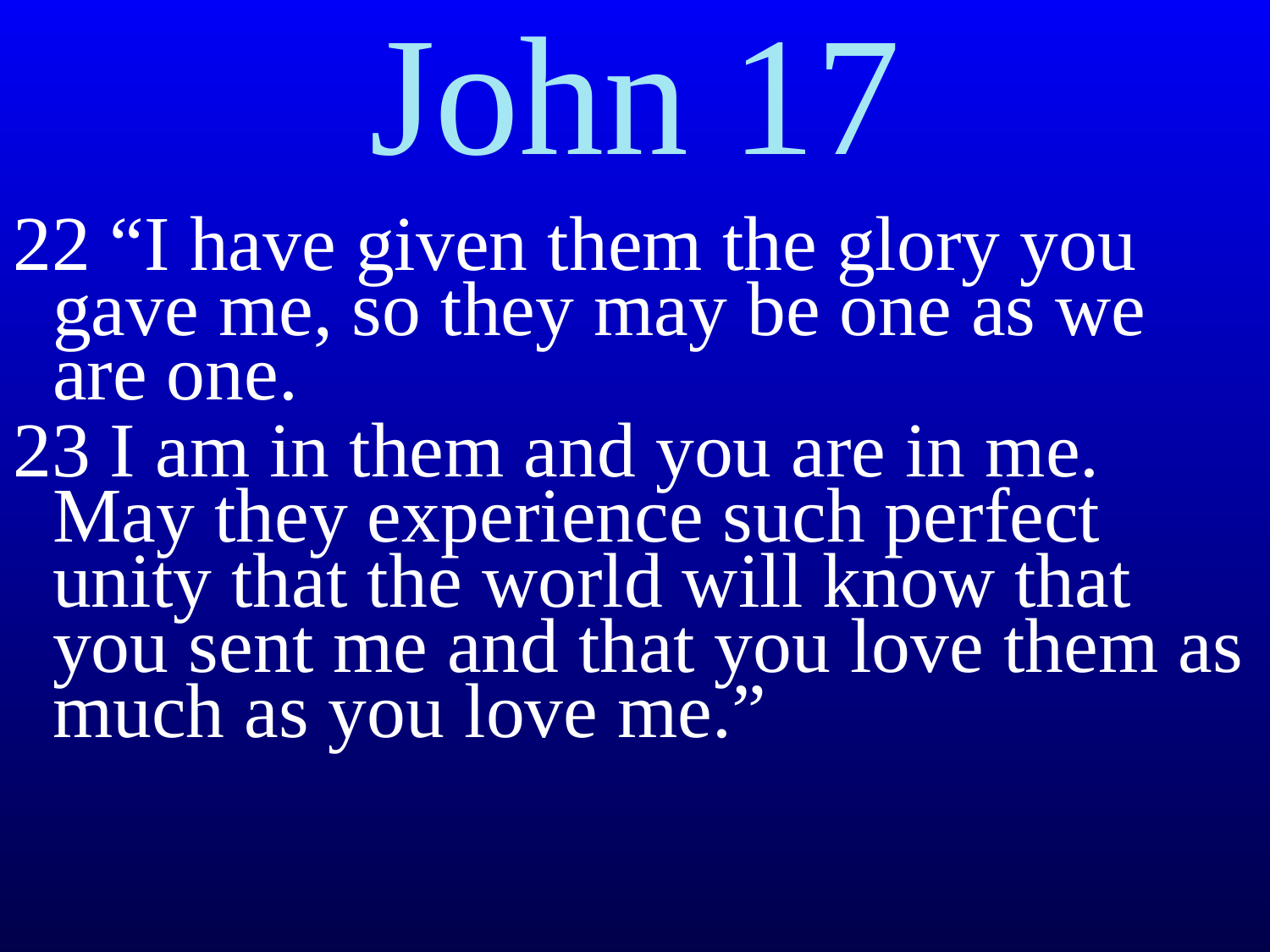

# John 17
22 “I have given them the glory you gave me, so they may be one as we are one.
23 I am in them and you are in me. May they experience such perfect unity that the world will know that you sent me and that you love them as much as you love me.”